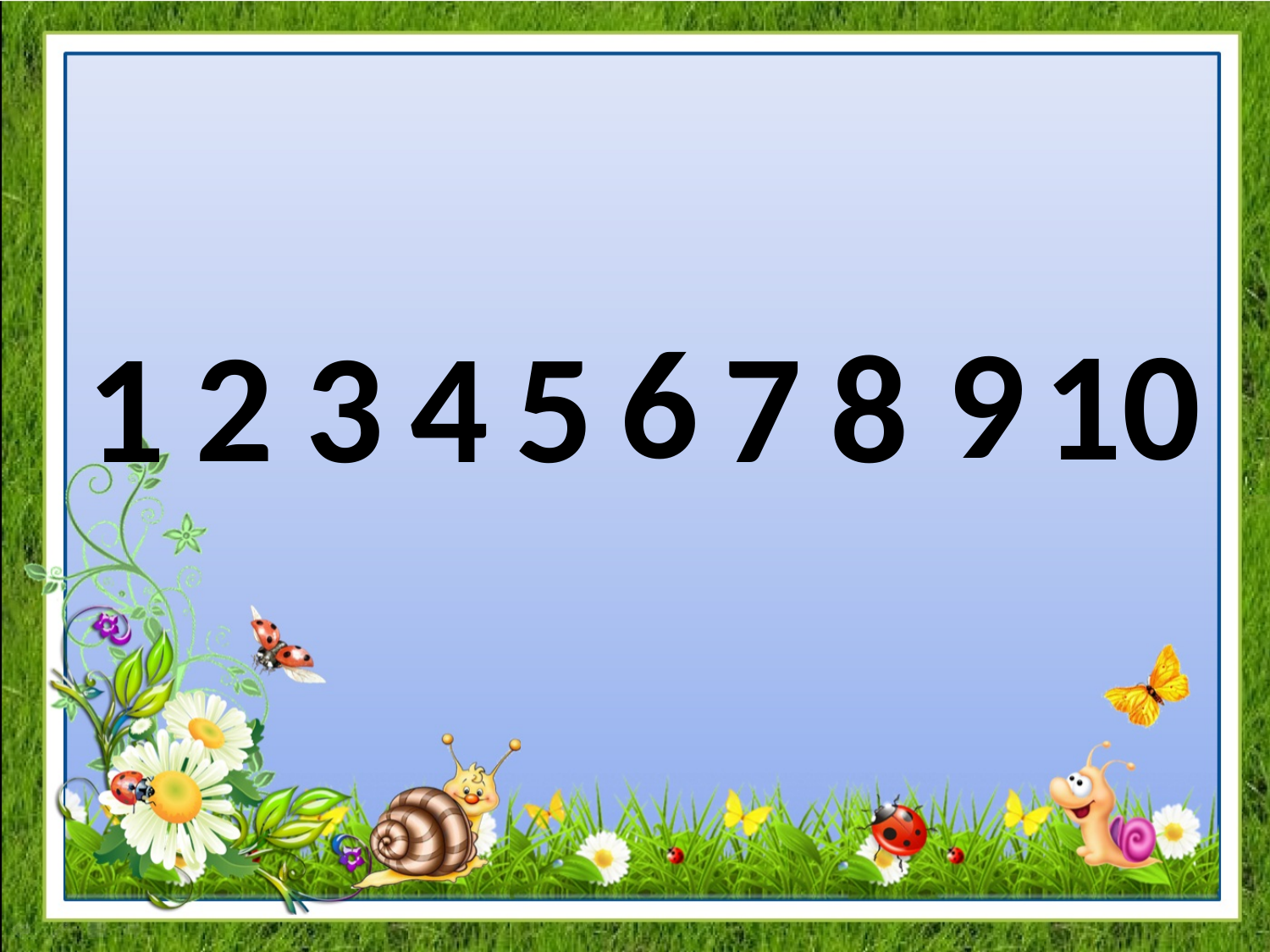

6
9
10
2
7
8
1
3
4
5